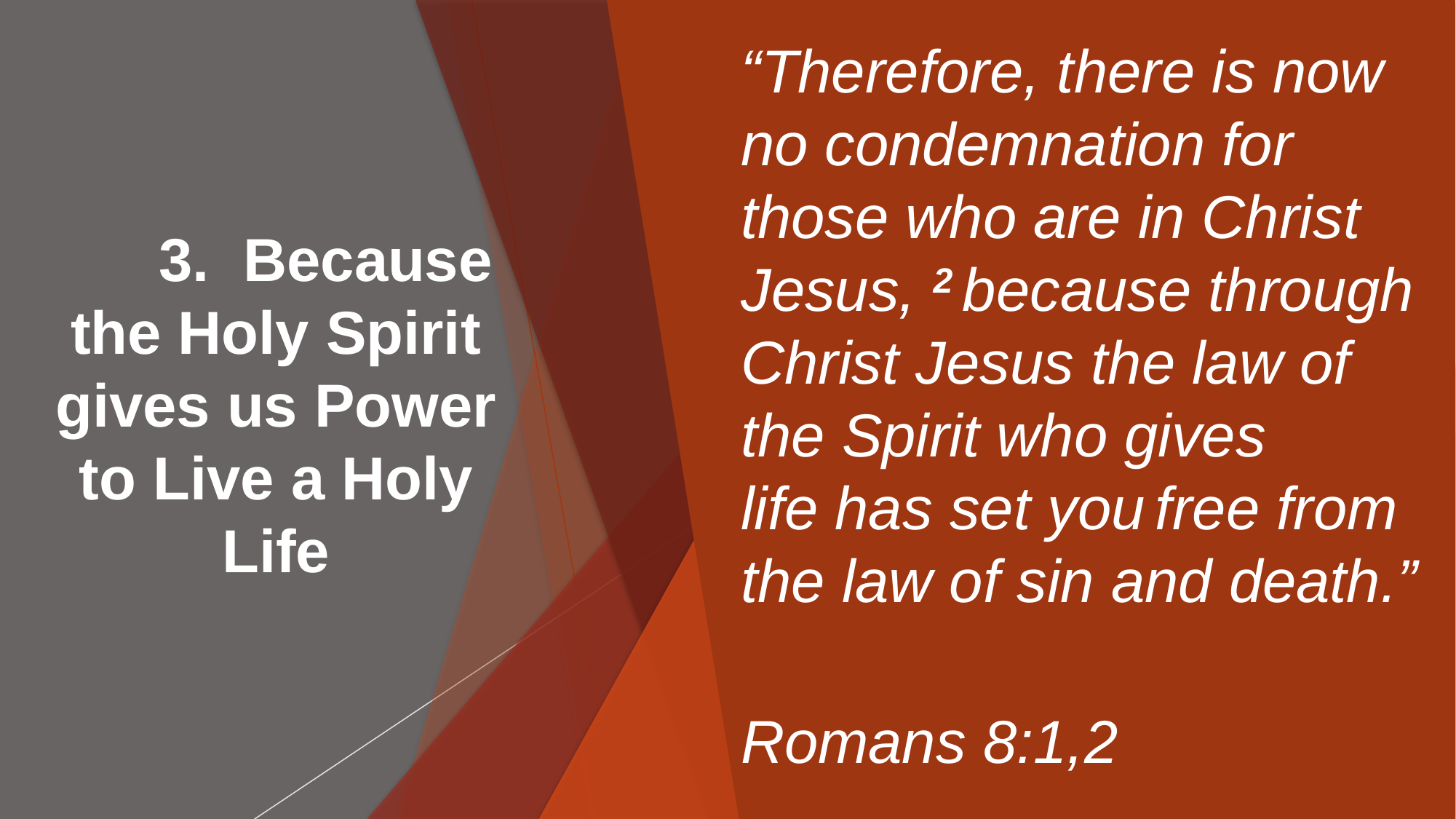

# 3.  Because the Holy Spirit gives us Power to Live a Holy Life
“Therefore, there is now no condemnation for those who are in Christ Jesus, 2 because through Christ Jesus the law of the Spirit who gives life has set you free from the law of sin and death.”
					Romans 8:1,2